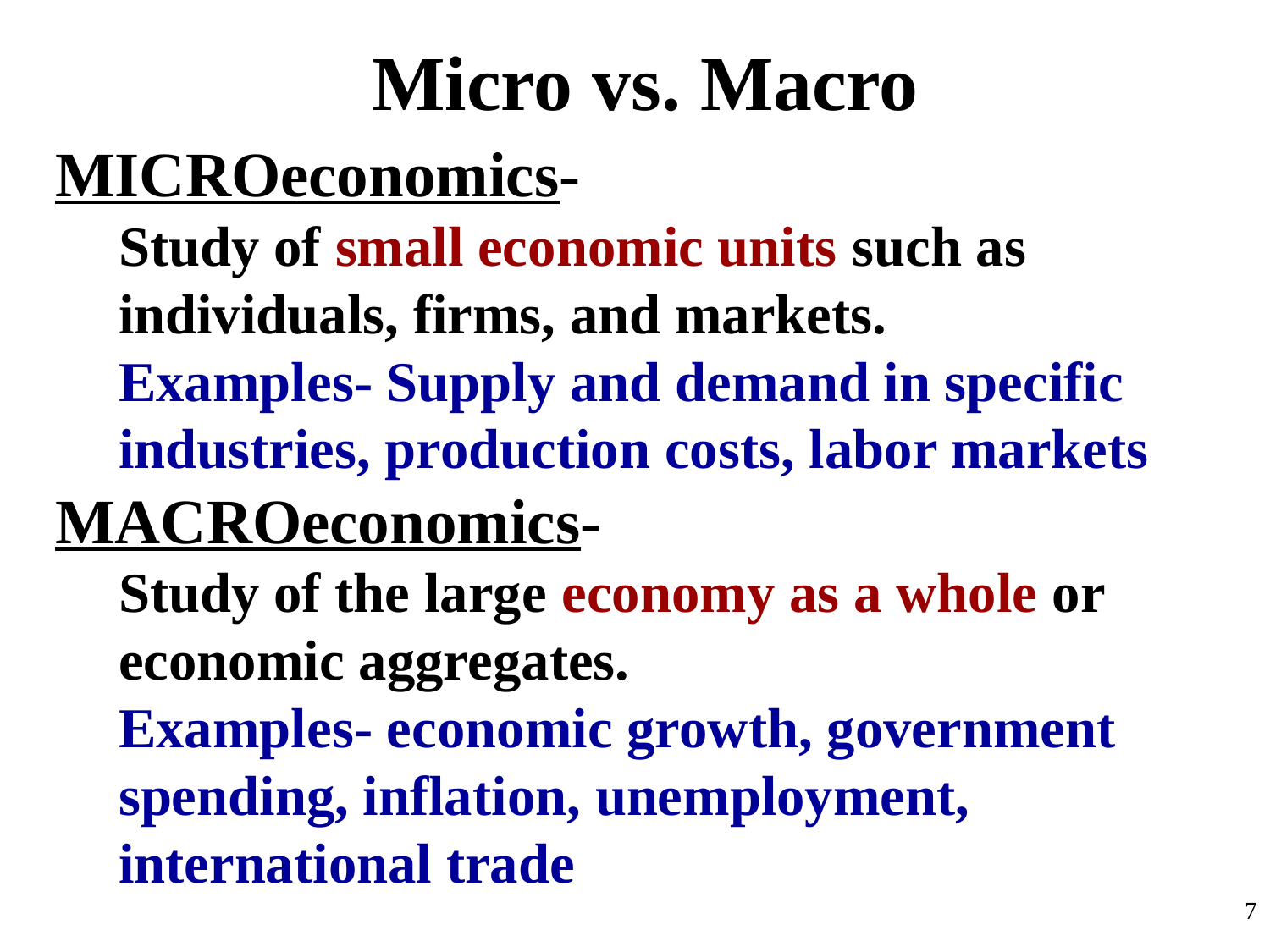

# Micro vs. Macro
MICROeconomics-
Study of small economic units such as individuals, firms, and markets.
Examples- Supply and demand in specific industries, production costs, labor markets
MACROeconomics-
Study of the large economy as a whole or economic aggregates.
Examples- economic growth, government spending, inflation, unemployment, international trade
7